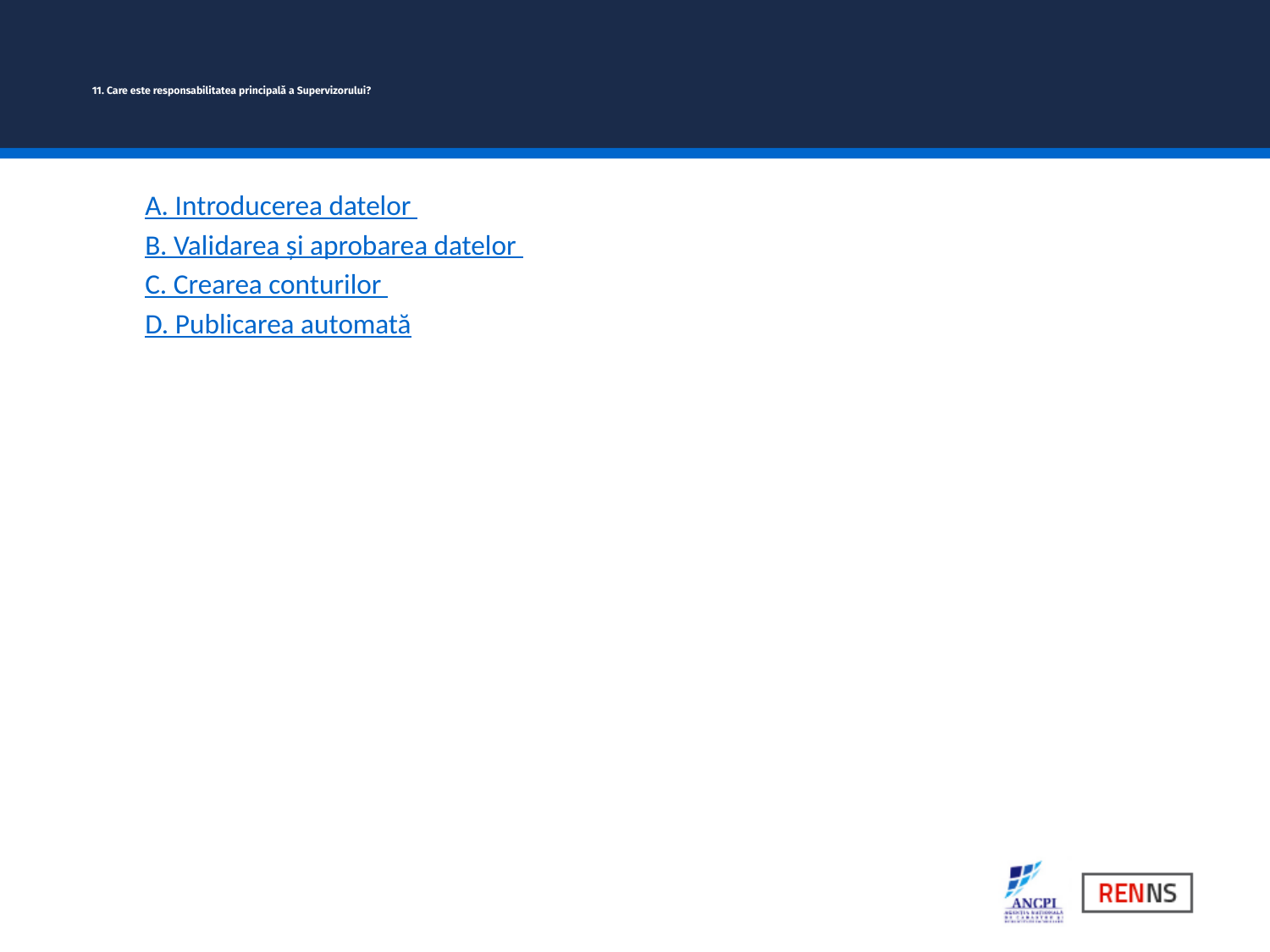

# 11. Care este responsabilitatea principală a Supervizorului?
A. Introducerea datelor
B. Validarea și aprobarea datelor
C. Crearea conturilor
D. Publicarea automată